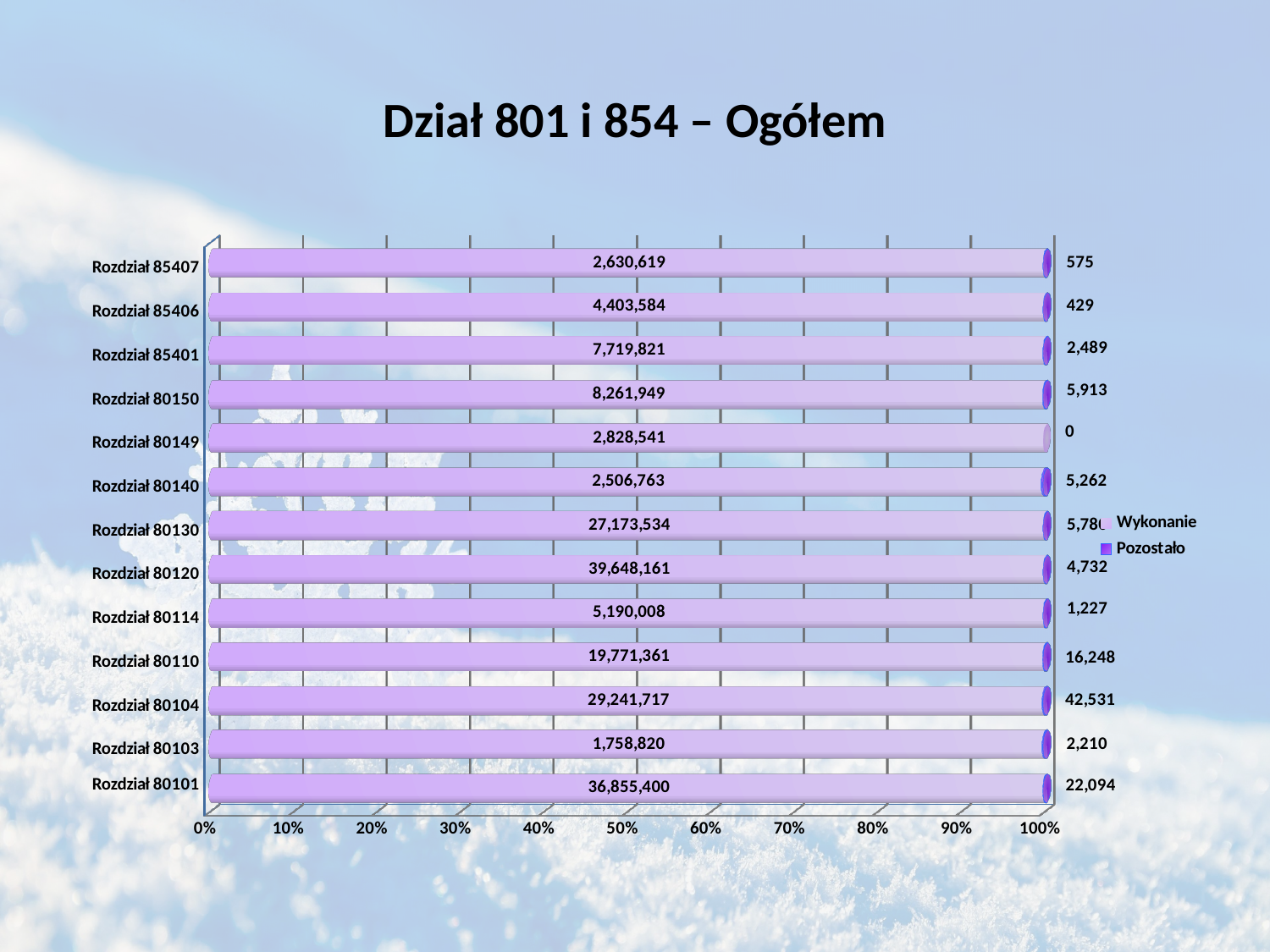

# Dział 801 i 854 – Ogółem

[unsupported chart]